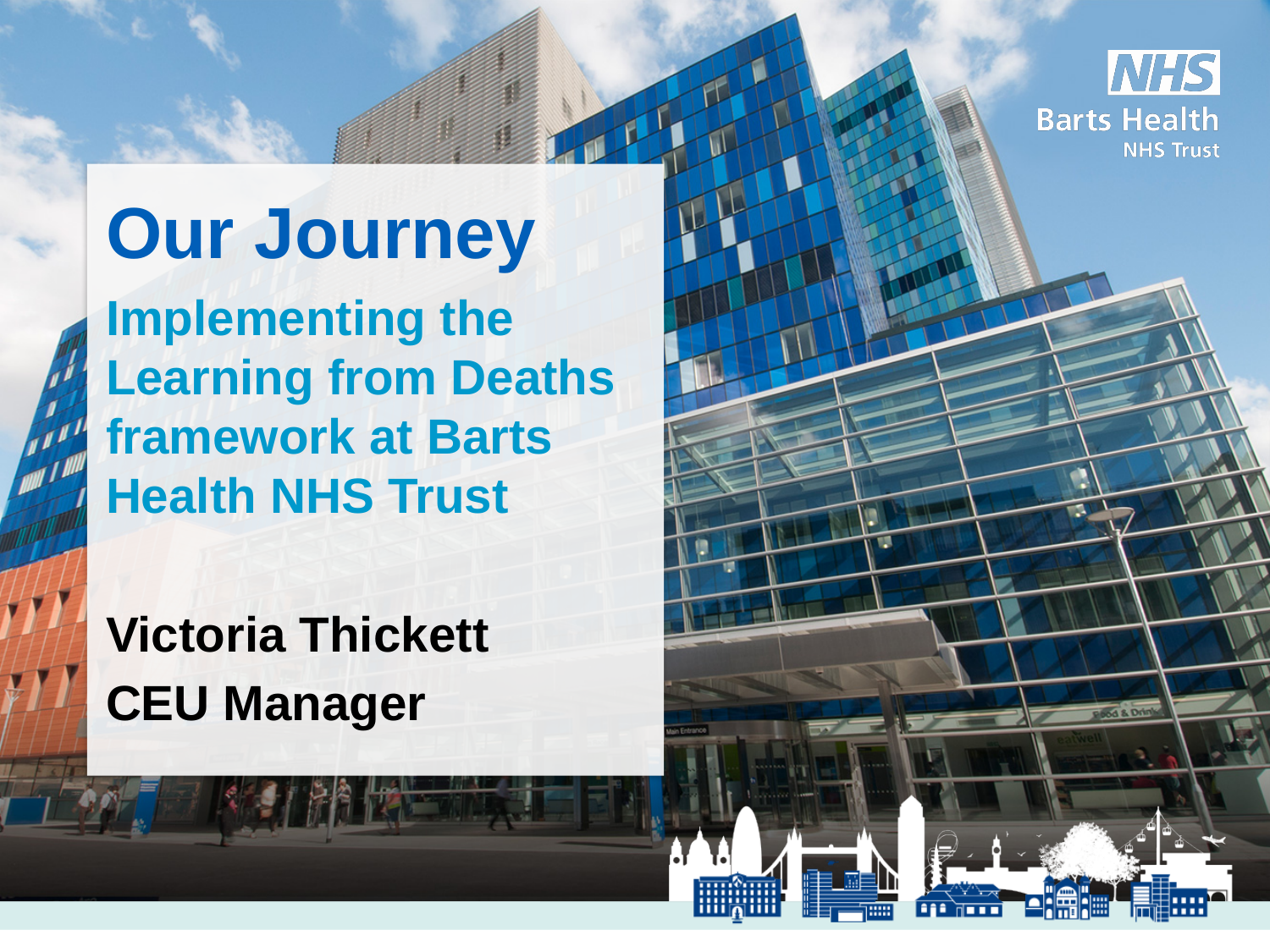

# Our Journey
Implementing the Learning from Deaths framework at Barts Health NHS Trust

Victoria Thickett
CEU Manager